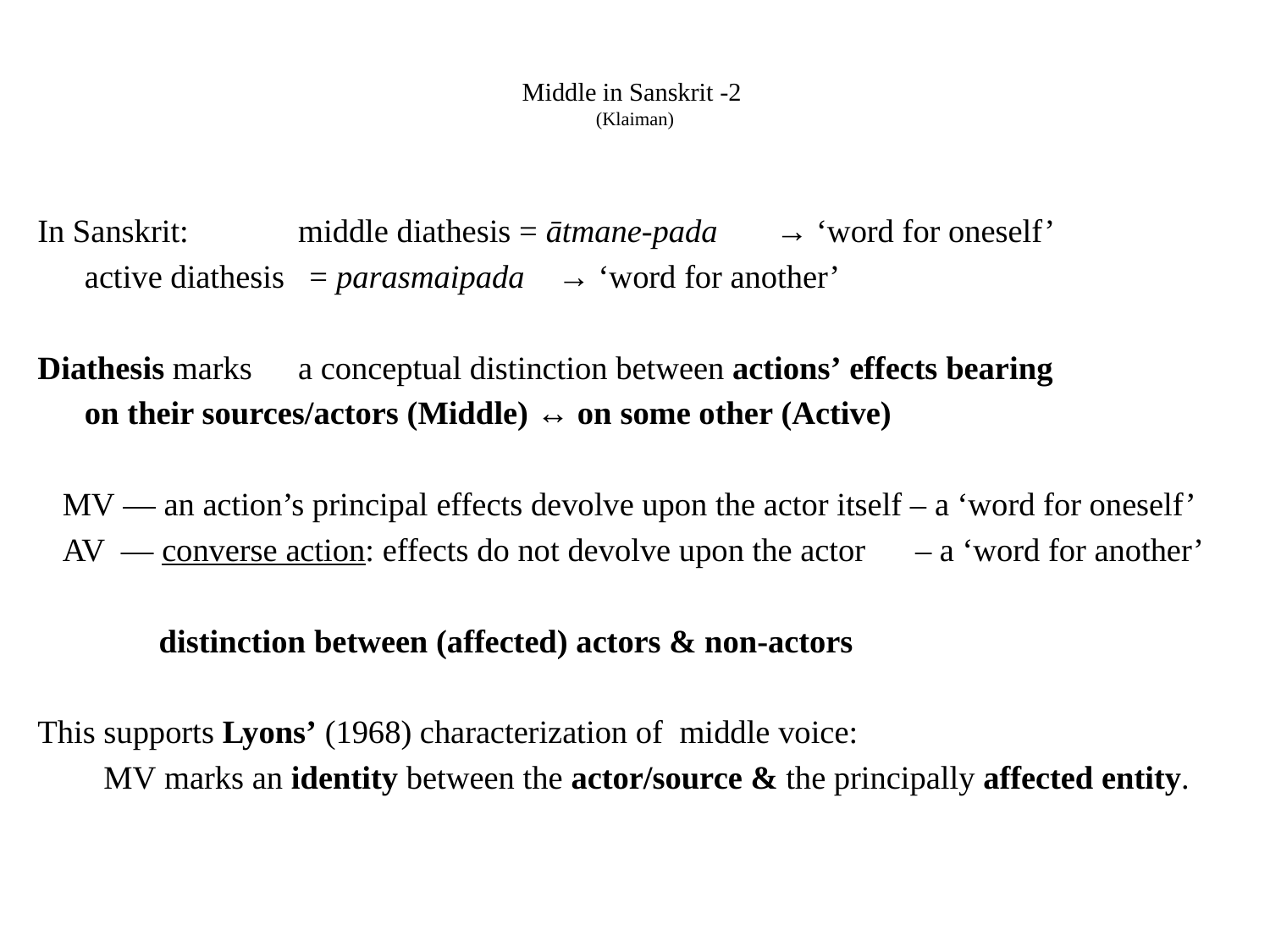

# Middle in Sanskrit -2 (Klaiman)

In Sanskrit:  	middle diathesis = ātmane-pada       → ‘word for oneself’
			active diathesis   = parasmaipada    → ‘word for another’

Diathesis marks 	a conceptual distinction between actions’ effects bearing
			on their sources/actors (Middle) ↔ on some other (Active)

   MV — an action’s principal effects devolve upon the actor itself ‒ a ‘word for oneself’
   AV  — converse action: effects do not devolve upon the actor      ‒ a ‘word for another’

	         distinction between (affected) actors & non-actors

This supports Lyons’ (1968) characterization of  middle voice:
        MV marks an identity between the actor/source & the principally affected entity.